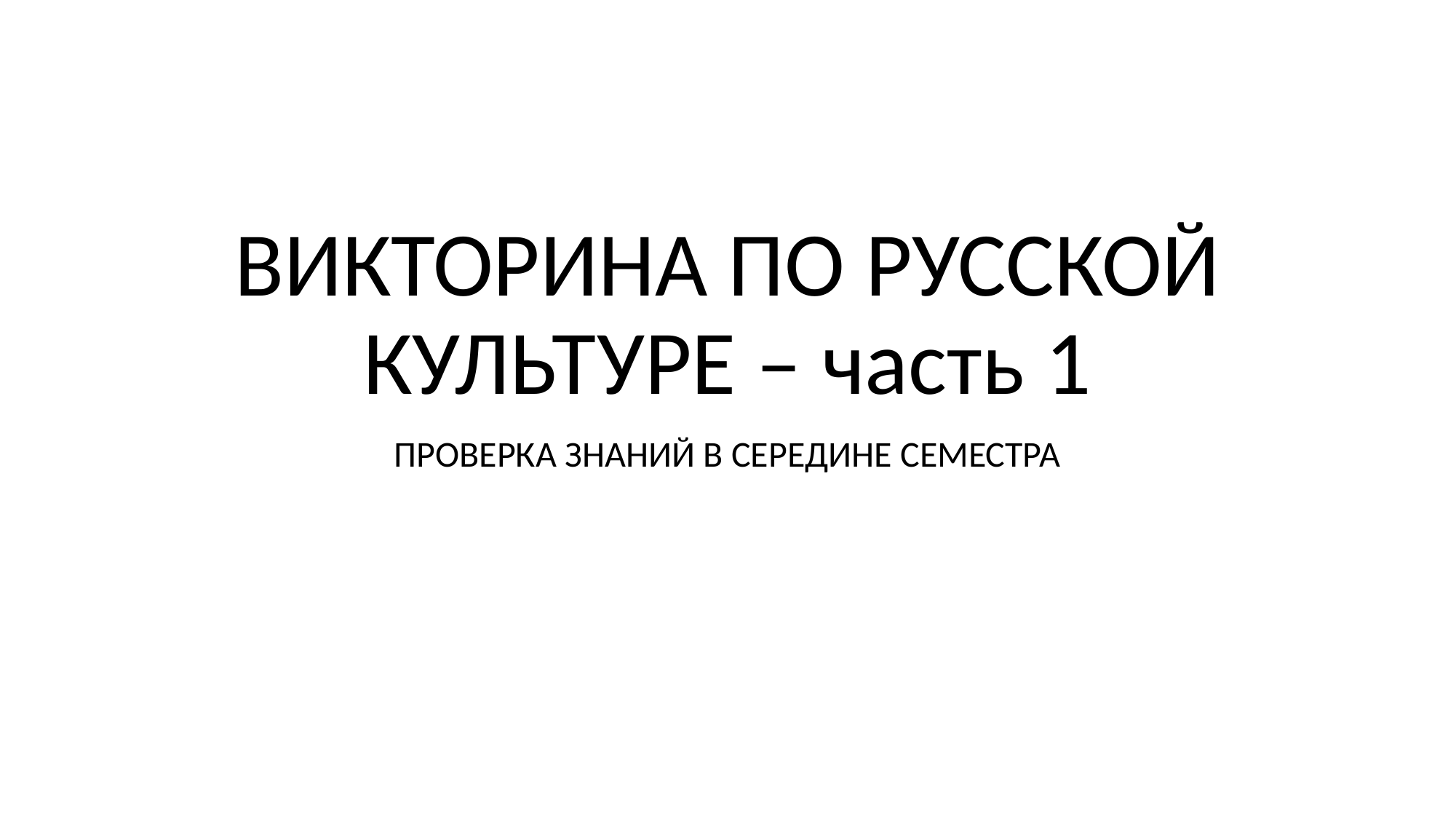

# ВИКТОРИНА ПО РУССКОЙ КУЛЬТУРЕ – часть 1
ПРОВЕРКА ЗНАНИЙ В СЕРЕДИНЕ СЕМЕСТРА